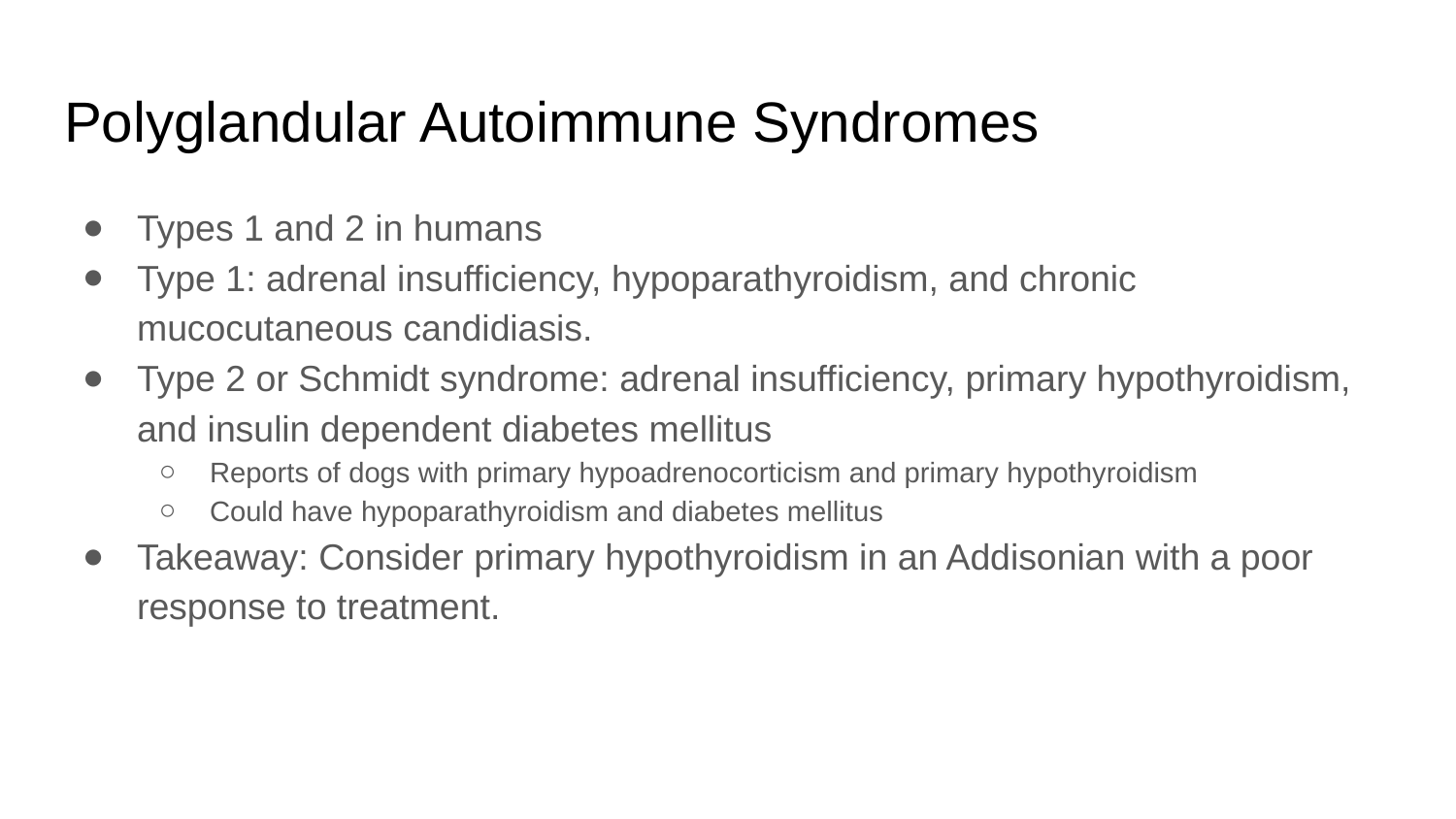

# Polyglandular Autoimmune Syndromes
Types 1 and 2 in humans
Type 1: adrenal insufficiency, hypoparathyroidism, and chronic mucocutaneous candidiasis.
Type 2 or Schmidt syndrome: adrenal insufficiency, primary hypothyroidism, and insulin dependent diabetes mellitus
Reports of dogs with primary hypoadrenocorticism and primary hypothyroidism
Could have hypoparathyroidism and diabetes mellitus
Takeaway: Consider primary hypothyroidism in an Addisonian with a poor response to treatment.